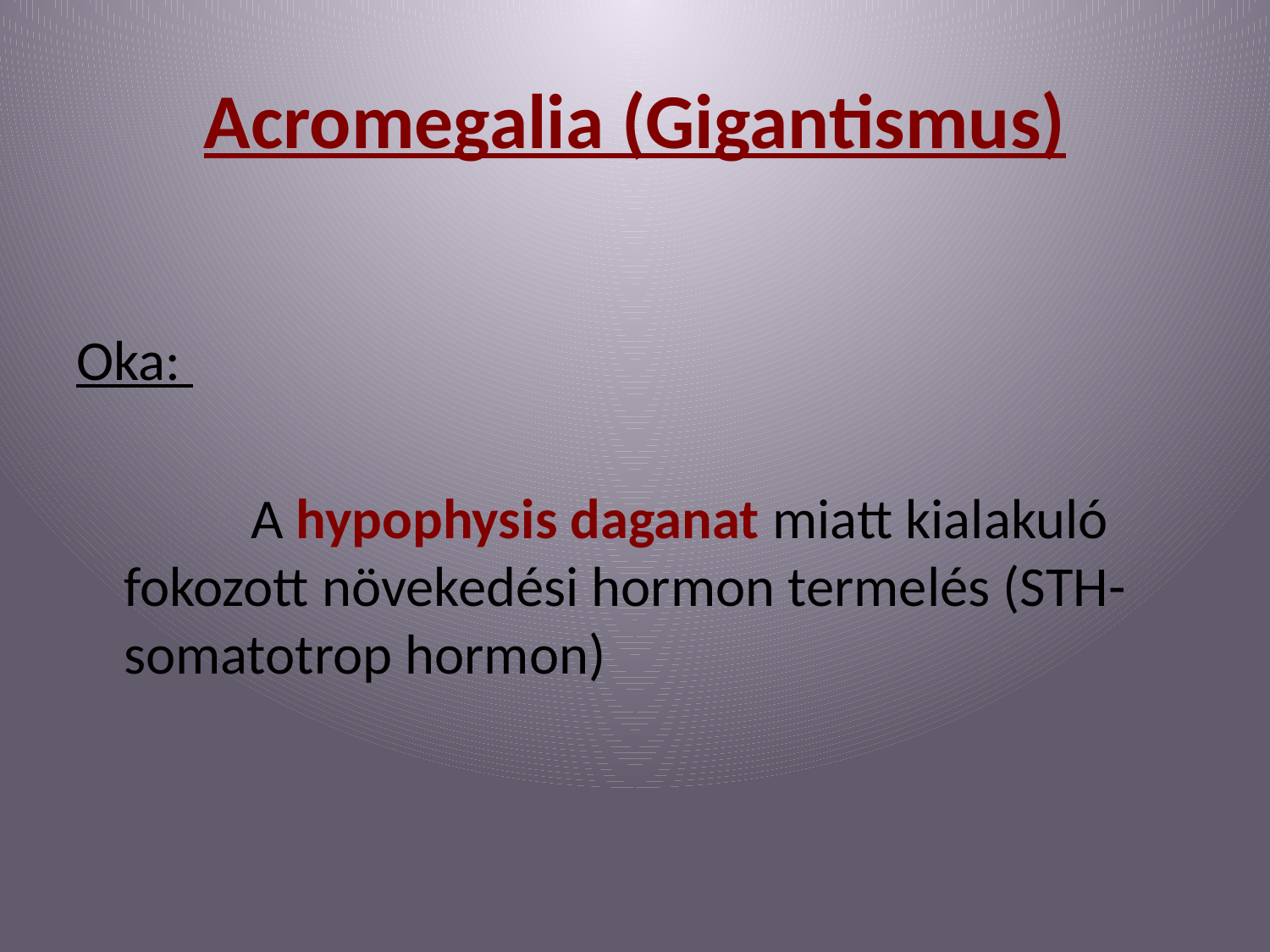

# Acromegalia (Gigantismus)
Oka:

		A hypophysis daganat miatt kialakuló fokozott növekedési hormon termelés (STH-somatotrop hormon)